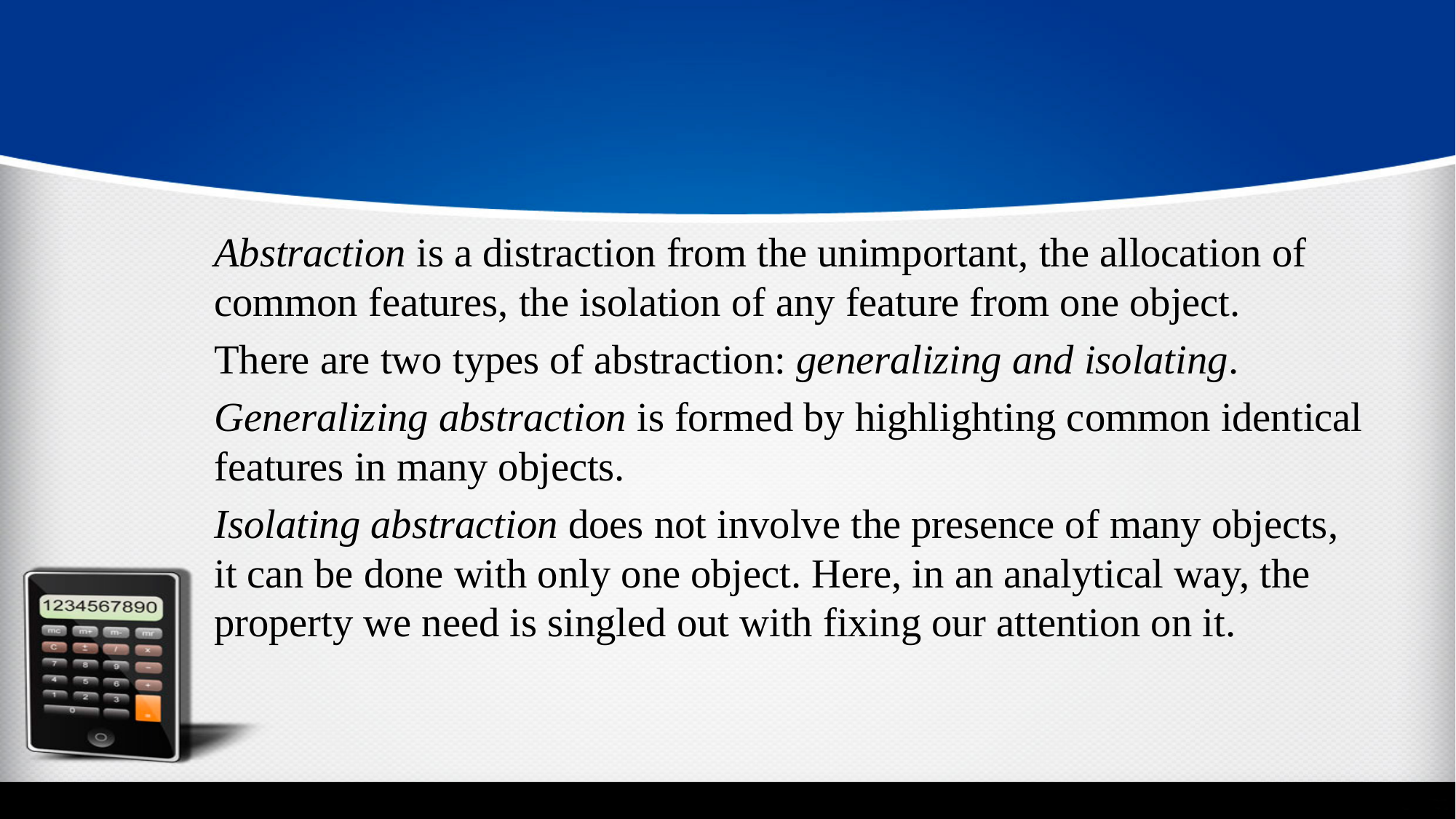

Abstraction is a distraction from the unimportant, the allocation of common features, the isolation of any feature from one object.
There are two types of abstraction: generalizing and isolating.
Generalizing abstraction is formed by highlighting common identical features in many objects.
Isolating abstraction does not involve the presence of many objects, it can be done with only one object. Here, in an analytical way, the property we need is singled out with fixing our attention on it.